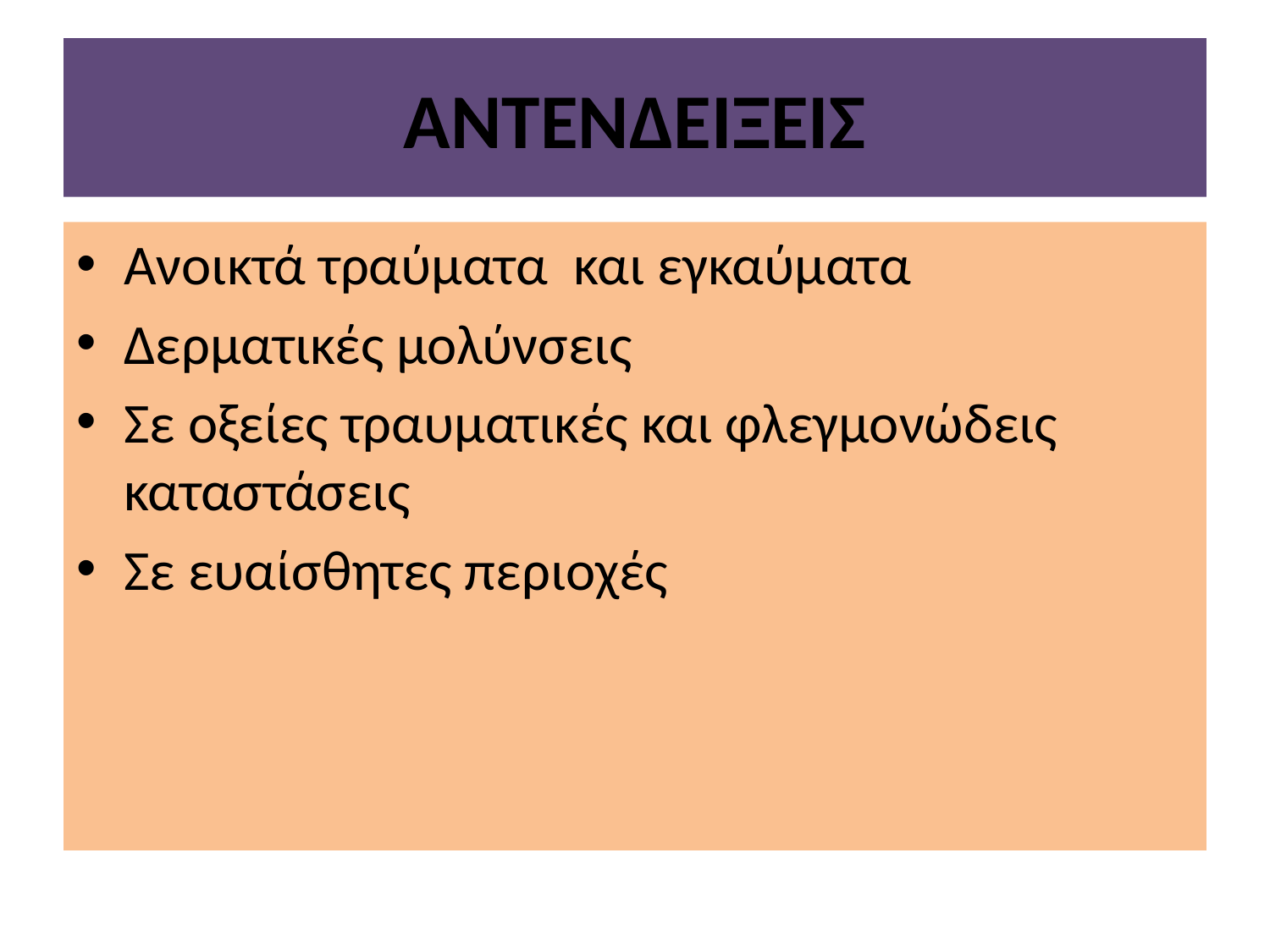

# ΑΝΤΕΝΔΕΙΞΕΙΣ
Ανοικτά τραύματα  και εγκαύματα
Δερματικές μολύνσεις
Σε οξείες τραυματικές και φλεγμονώδεις  καταστάσεις
Σε ευαίσθητες περιοχές